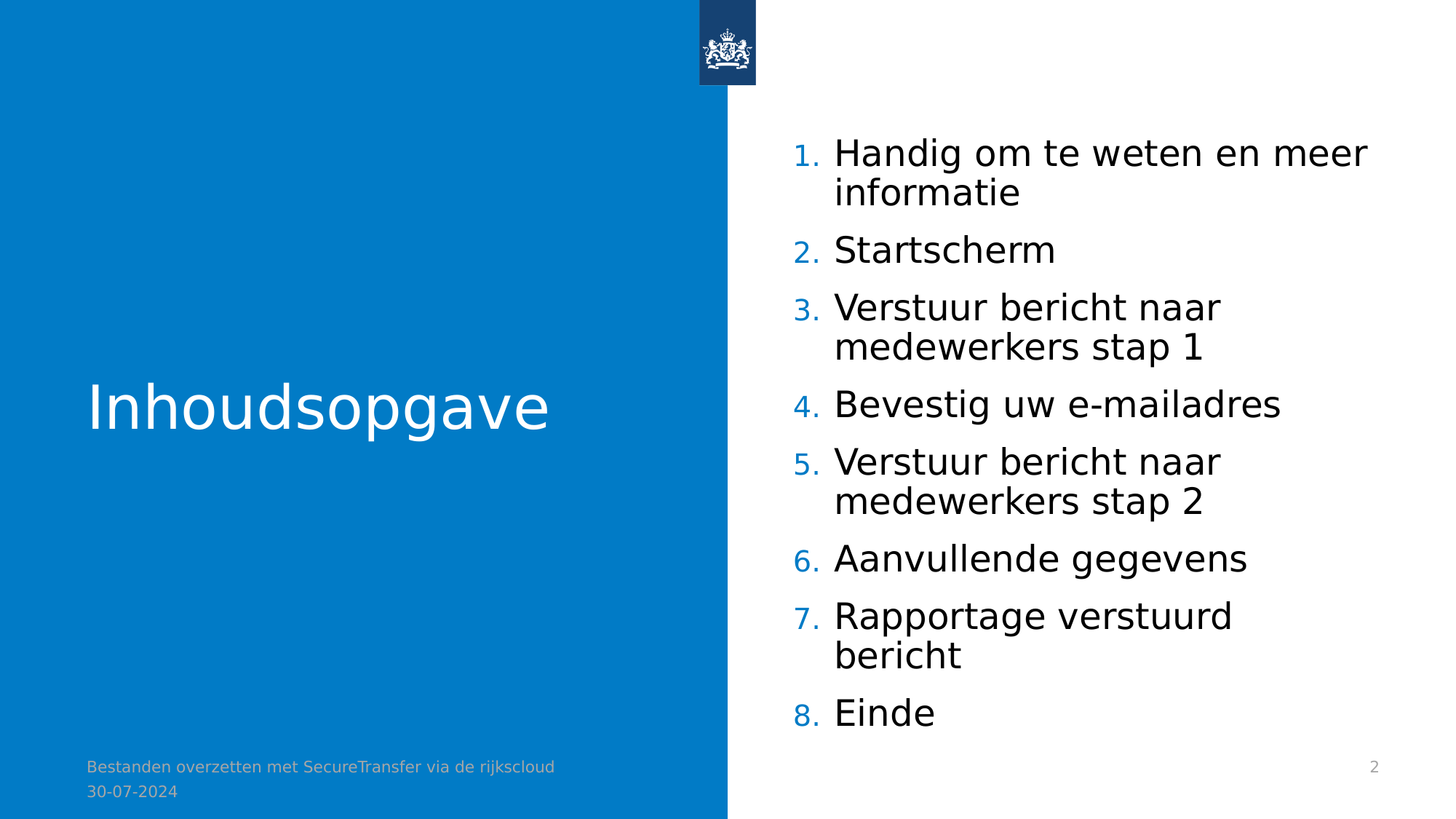

Handig om te weten en meer informatie
Startscherm
Verstuur bericht naar medewerkers stap 1
Bevestig uw e-mailadres
Verstuur bericht naar medewerkers stap 2
Aanvullende gegevens
Rapportage verstuurd bericht
Einde
# Inhoudsopgave
Bestanden overzetten met SecureTransfer via de rijkscloud
2
30-07-2024